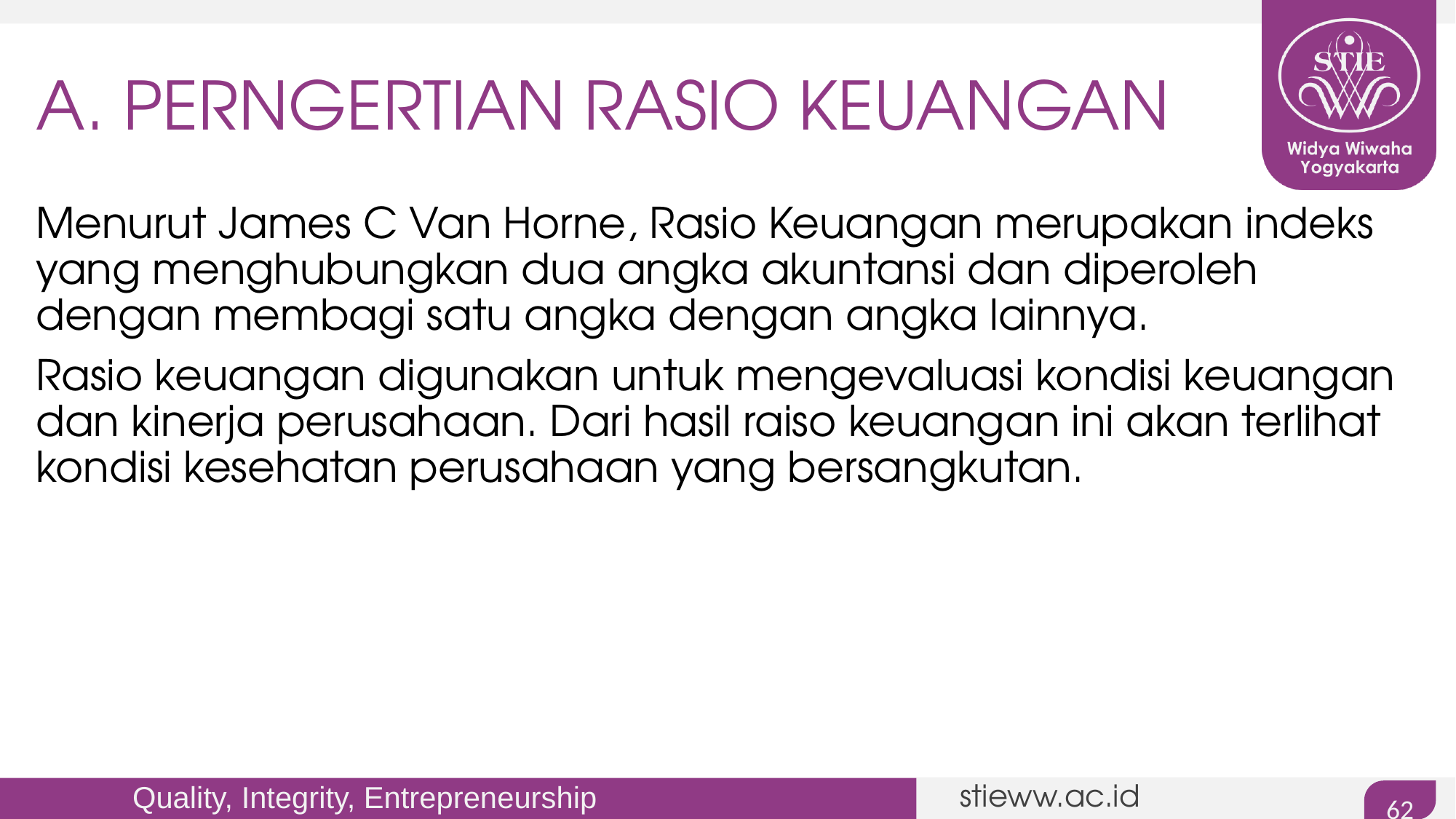

# A. PERNGERTIAN RASIO KEUANGAN
Menurut James C Van Horne, Rasio Keuangan merupakan indeks yang menghubungkan dua angka akuntansi dan diperoleh dengan membagi satu angka dengan angka lainnya.
Rasio keuangan digunakan untuk mengevaluasi kondisi keuangan dan kinerja perusahaan. Dari hasil raiso keuangan ini akan terlihat kondisi kesehatan perusahaan yang bersangkutan.